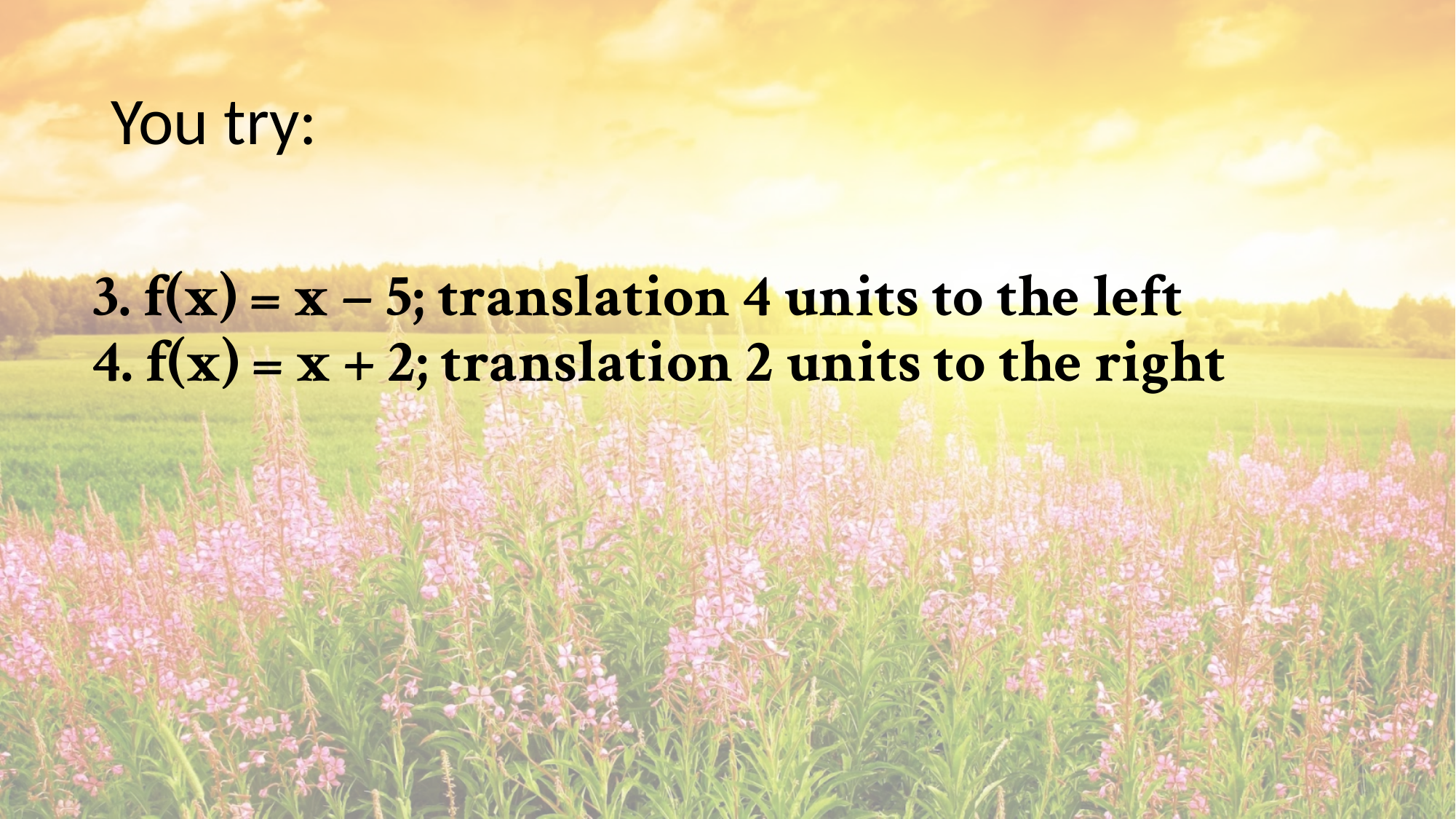

# You try:
3. f(x) = x − 5; translation 4 units to the left
4. f(x) = x + 2; translation 2 units to the right